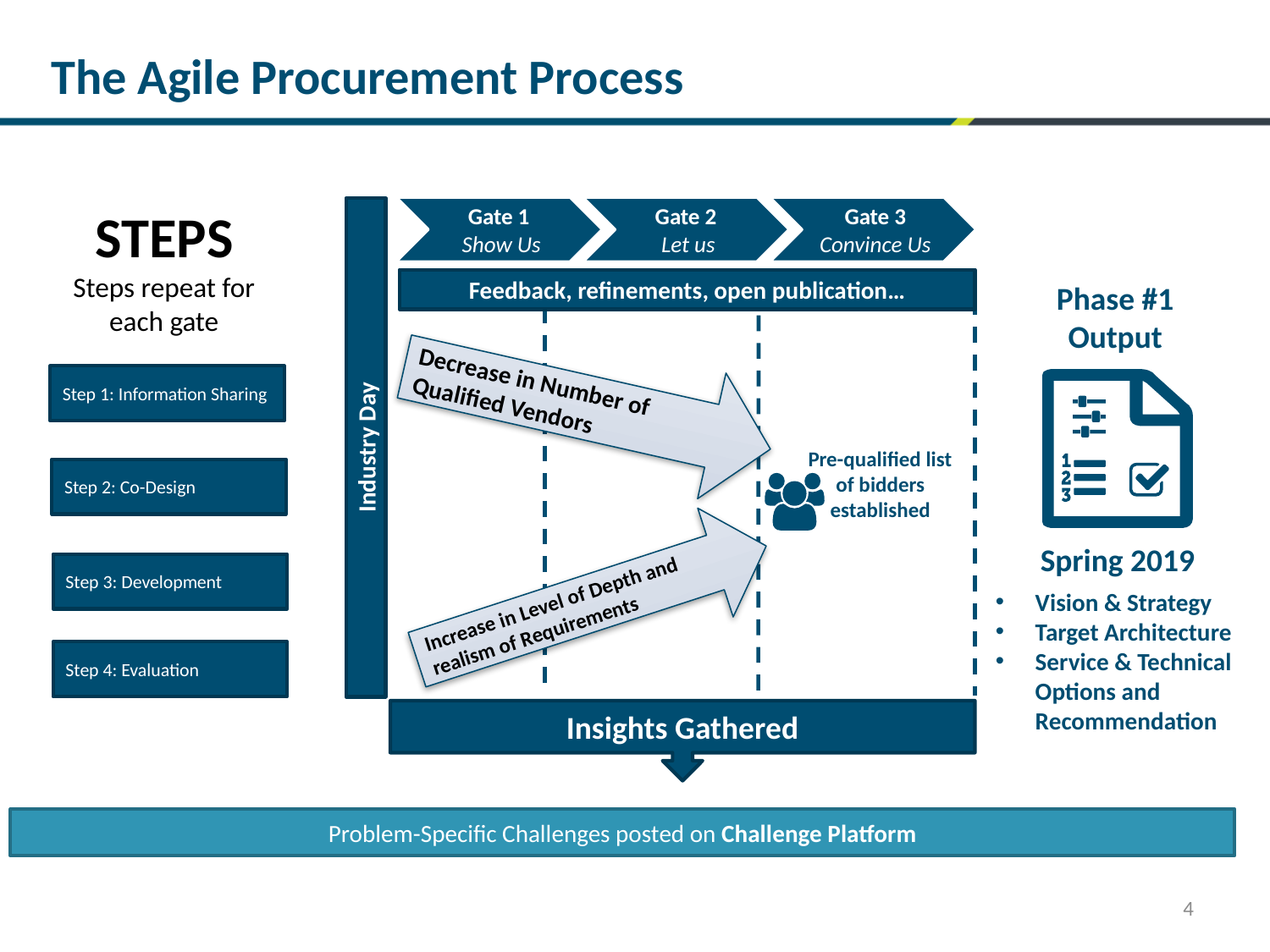

The Agile Procurement Process
Gate 1
Show Us
Gate 2
Let us
Gate 3
Convince Us
STEPS
Steps repeat for each gate
Feedback, refinements, open publication…
Phase #1 Output
Decrease in Number of Qualified Vendors
Step 1: Information Sharing

Industry Day
Pre-qualified list of bidders established

Step 2: Co-Design

Spring 2019
Increase in Level of Depth and realism of Requirements
Step 3: Development
Vision & Strategy
Target Architecture
Service & Technical Options and Recommendation
Step 4: Evaluation
Insights Gathered
Problem-Specific Challenges posted on Challenge Platform
4